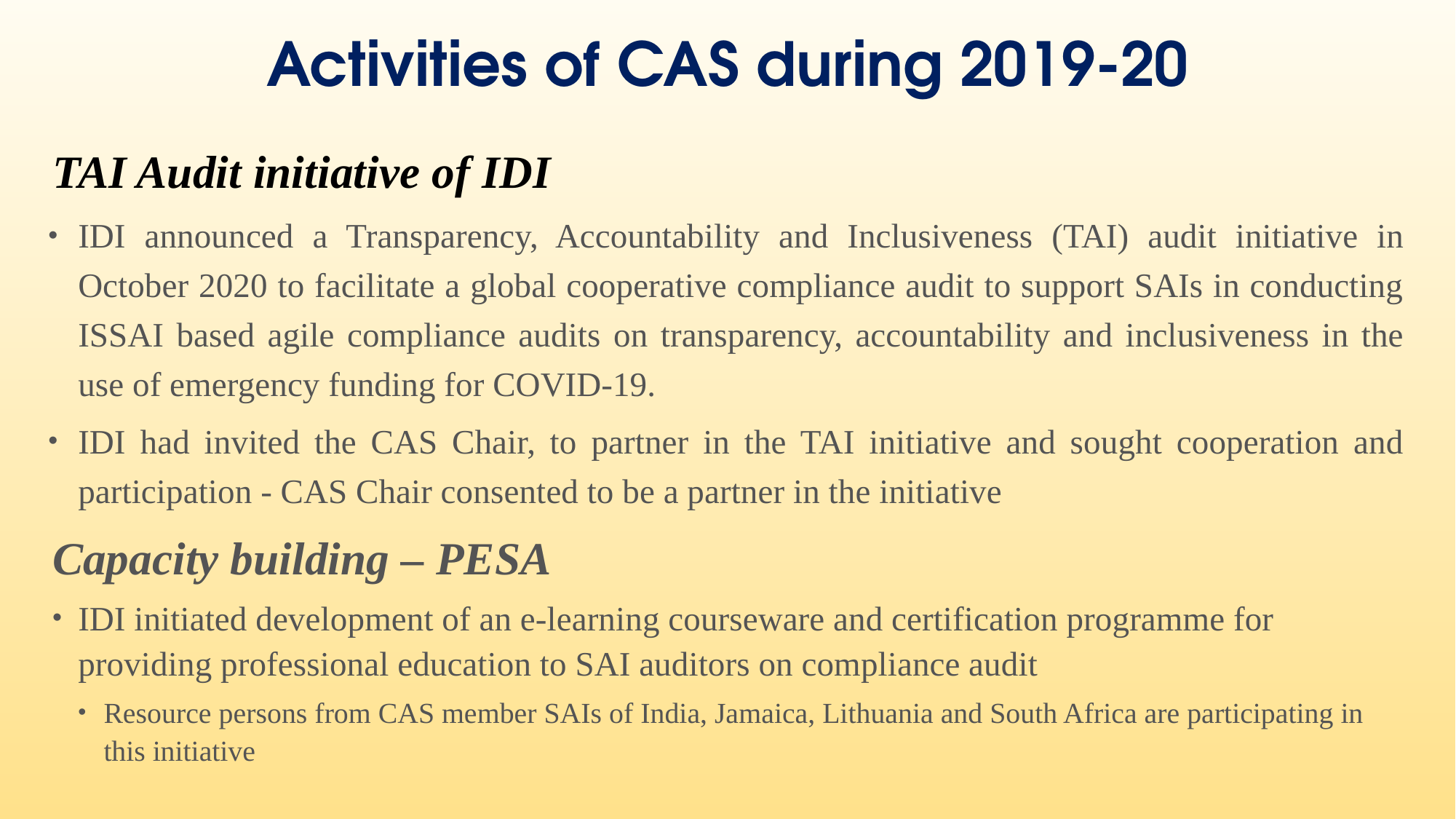

# Activities of CAS during 2019-20
TAI Audit initiative of IDI
IDI announced a Transparency, Accountability and Inclusiveness (TAI) audit initiative in October 2020 to facilitate a global cooperative compliance audit to support SAIs in conducting ISSAI based agile compliance audits on transparency, accountability and inclusiveness in the use of emergency funding for COVID-19.
IDI had invited the CAS Chair, to partner in the TAI initiative and sought cooperation and participation - CAS Chair consented to be a partner in the initiative
Capacity building – PESA
IDI initiated development of an e-learning courseware and certification programme for providing professional education to SAI auditors on compliance audit
Resource persons from CAS member SAIs of India, Jamaica, Lithuania and South Africa are participating in this initiative